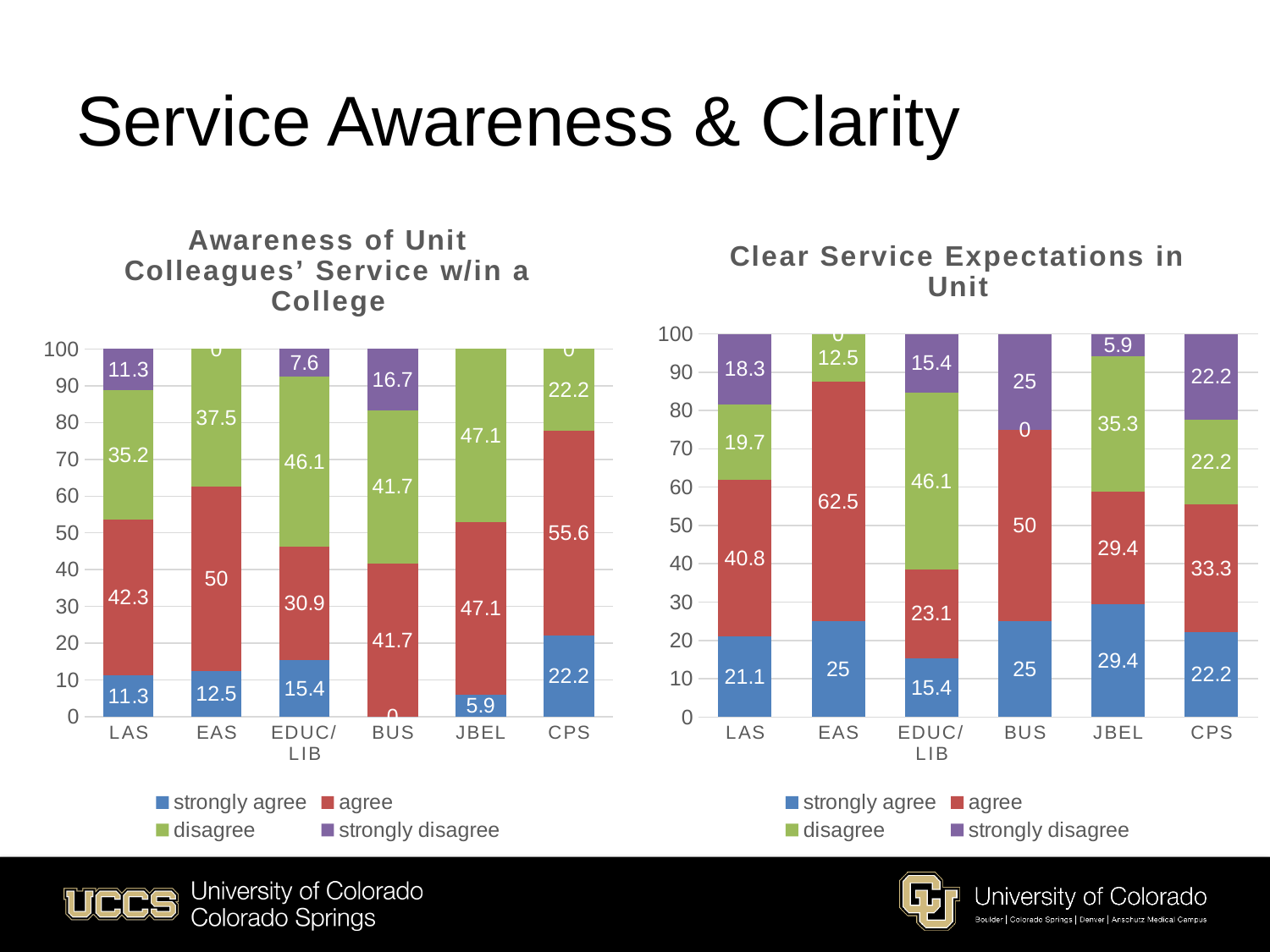

# Service Awareness & Clarity

### Chart: Awareness of Unit Colleagues’ Service w/in a College

| Category | strongly agree | agree | disagree | strongly disagree |
|---|---|---|---|---|
| LAS | 11.3 | 42.3 | 35.2 | 11.3 |
| EAS | 12.5 | 50.0 | 37.5 | 0.0 |
| EDUC/LIB | 15.4 | 30.9 | 46.1 | 7.6 |
| BUS | 0.0 | 41.7 | 41.7 | 16.7 |
| JBEL | 5.9 | 47.1 | 47.1 | 0.0 |
| CPS | 22.2 | 55.6 | 22.2 | 0.0 |

### Chart: Clear Service Expectations in Unit

| Category | strongly agree | agree | disagree | strongly disagree |
|---|---|---|---|---|
| LAS | 21.1 | 40.8 | 19.7 | 18.3 |
| EAS | 25.0 | 62.5 | 12.5 | 0.0 |
| EDUC/LIB | 15.4 | 23.1 | 46.1 | 15.4 |
| BUS | 25.0 | 50.0 | 0.0 | 25.0 |
| JBEL | 29.4 | 29.4 | 35.3 | 5.9 |
| CPS | 22.2 | 33.3 | 22.2 | 22.2 |